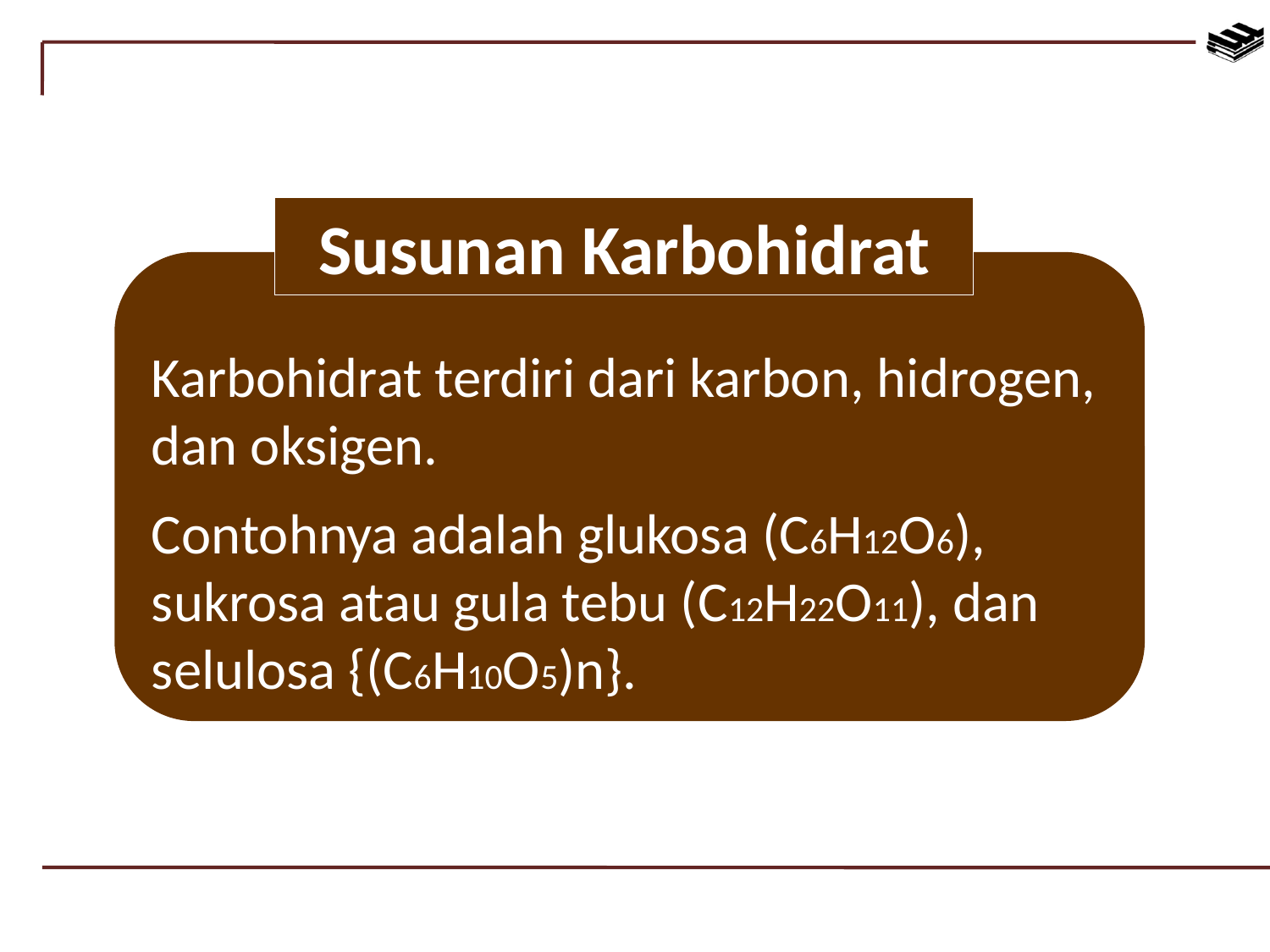

Susunan Karbohidrat

Karbohidrat terdiri dari karbon, hidrogen, dan oksigen.
Contohnya adalah glukosa (C6H12O6), sukrosa atau gula tebu (C12H22O11), dan selulosa {(C6H10O5)n}.